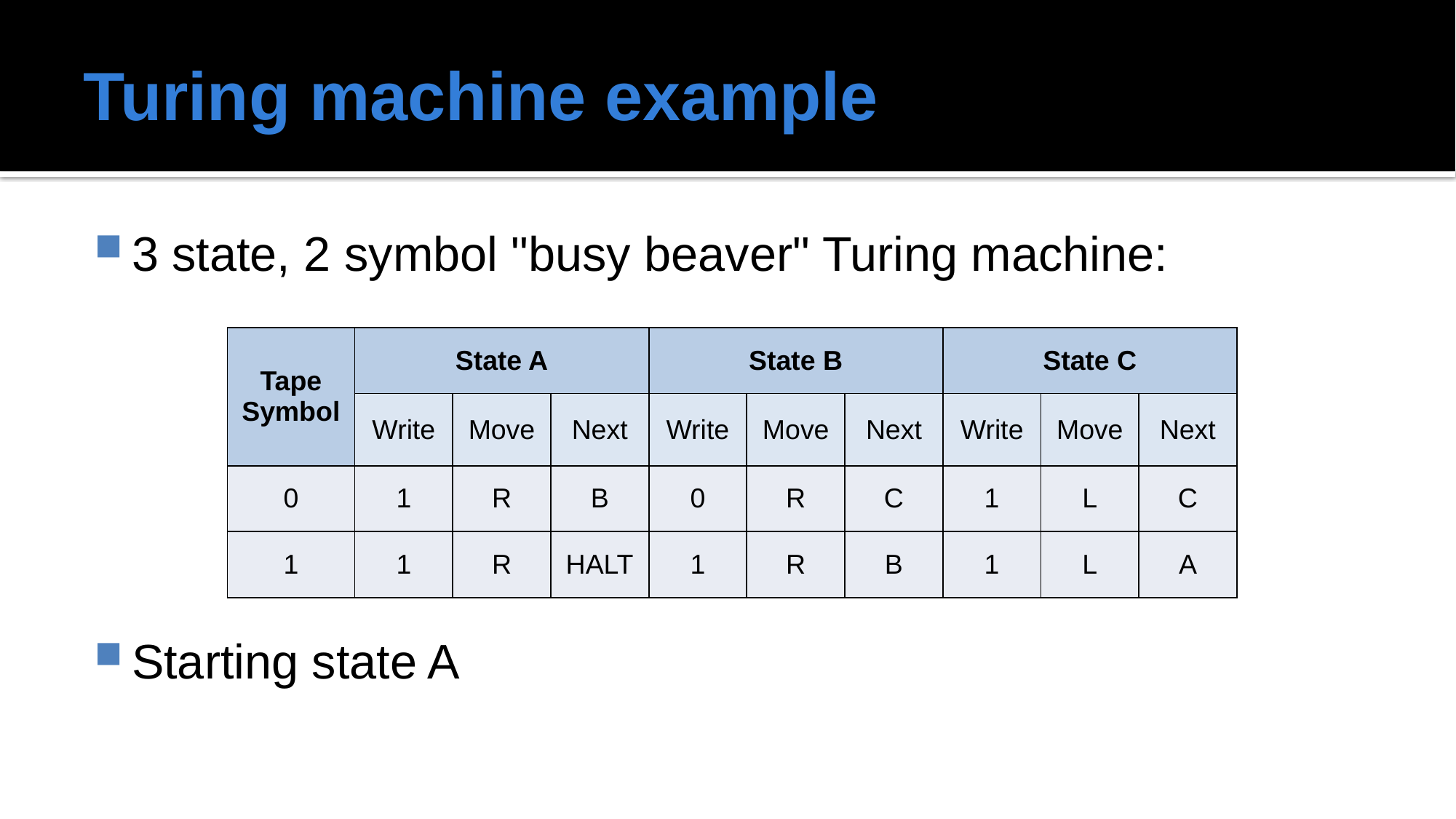

# Turing machine example
3 state, 2 symbol "busy beaver" Turing machine:

Starting state A

| Tape Symbol | State A |  |  | State B |  |  | State C |  |  |
| --- | --- | --- | --- | --- | --- | --- | --- | --- | --- |
|  | Write | Move | Next | Write | Move | Next | Write | Move | Next |
| 0 | 1 | R | B | 0 | R | C | 1 | L | C |
| 1 | 1 | R | HALT | 1 | R | B | 1 | L | A |